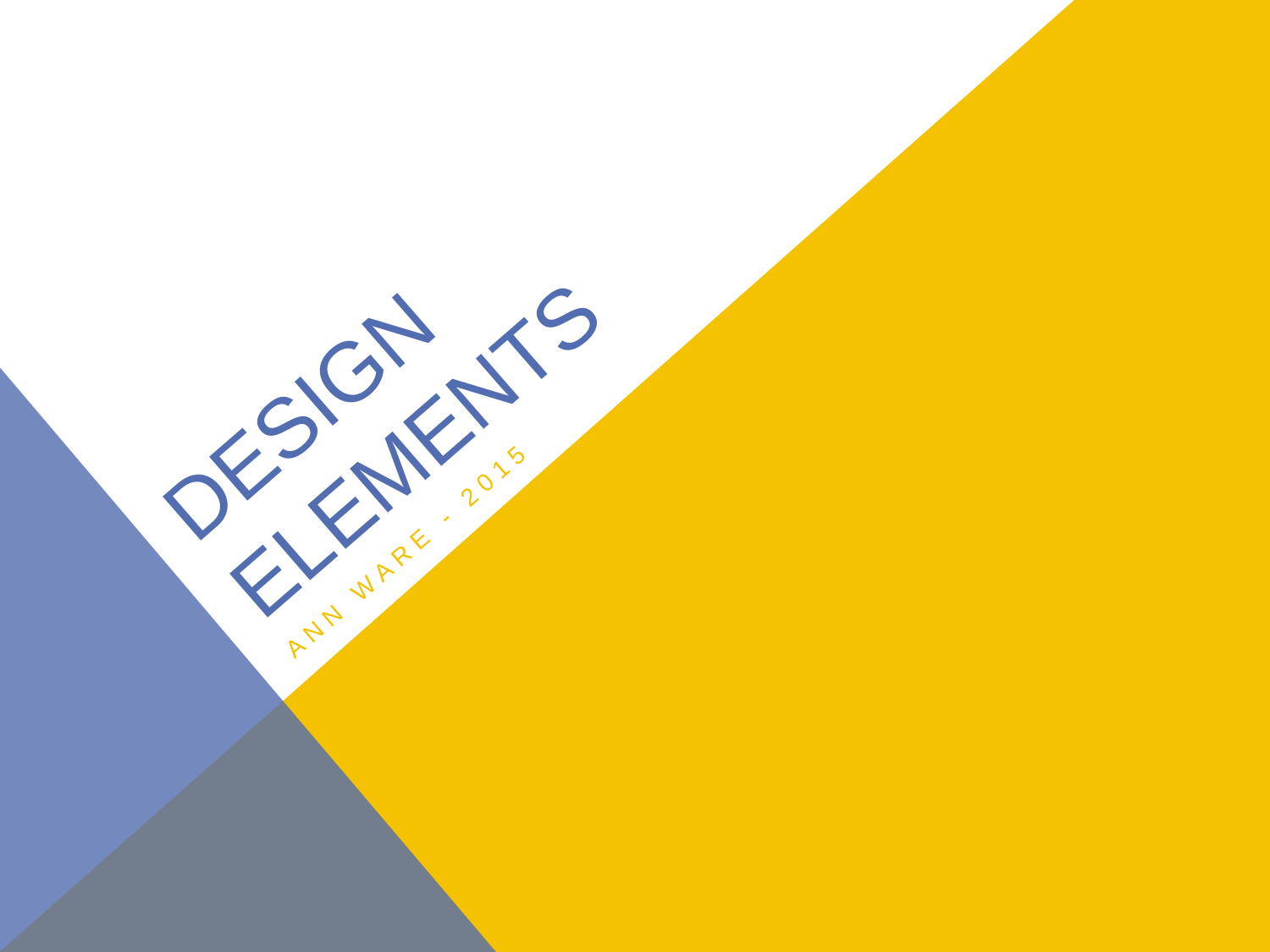

# Design Elements
Ann Ware - 2015